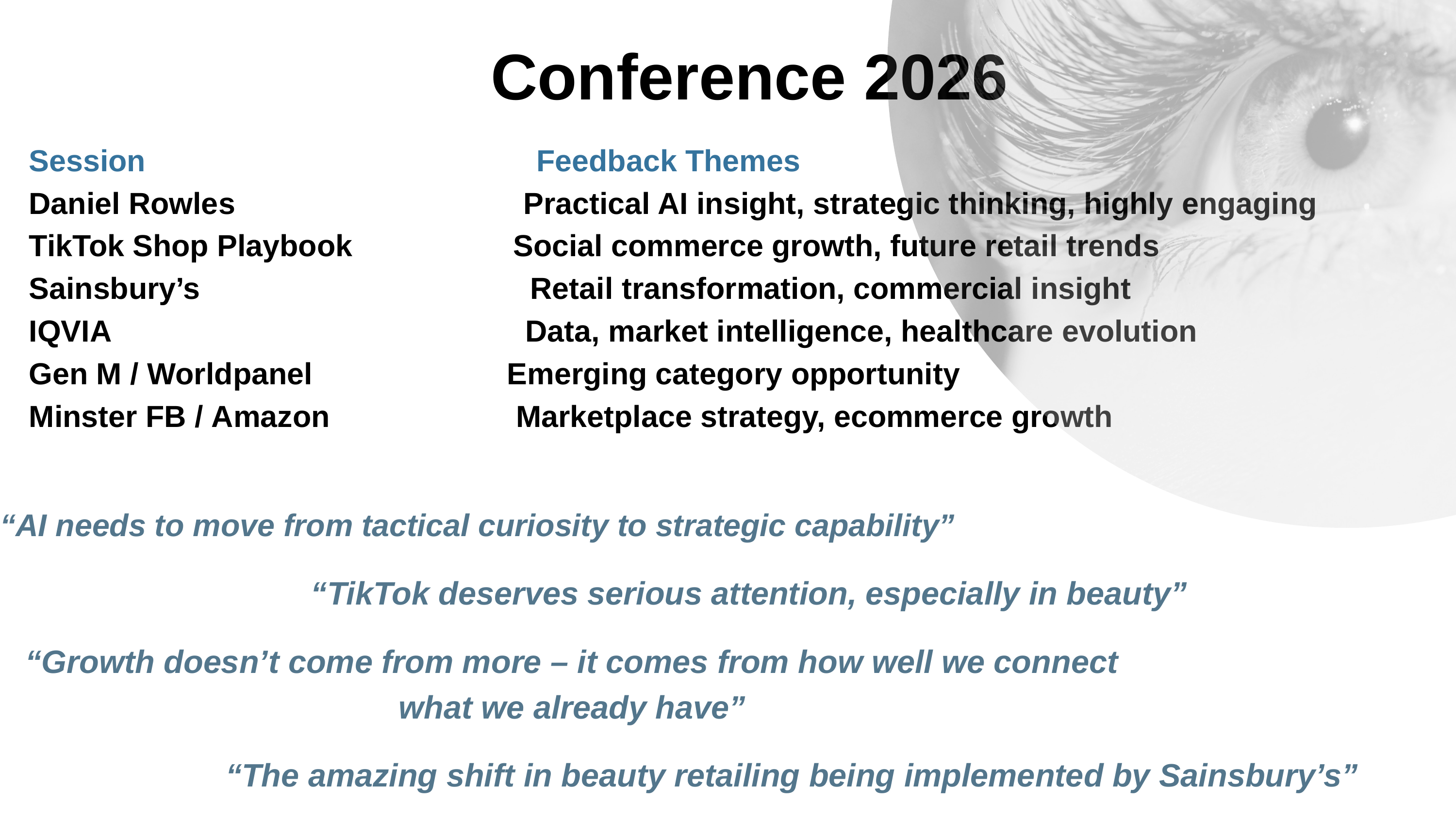

Conference 2026
Session                                              Feedback Themes
Daniel Rowles                                  Practical AI insight, strategic thinking, highly engaging
TikTok Shop Playbook                   Social commerce growth, future retail trends
Sainsbury’s                                       Retail transformation, commercial insight
IQVIA                                                 Data, market intelligence, healthcare evolution
Gen M / Worldpanel                       Emerging category opportunity
Minster FB / Amazon                      Marketplace strategy, ecommerce growth

“AI needs to move from tactical curiosity to strategic capability”
“TikTok deserves serious attention, especially in beauty”
“Growth doesn’t come from more – it comes from how well we connect what we already have”
“The amazing shift in beauty retailing being implemented by Sainsbury’s”